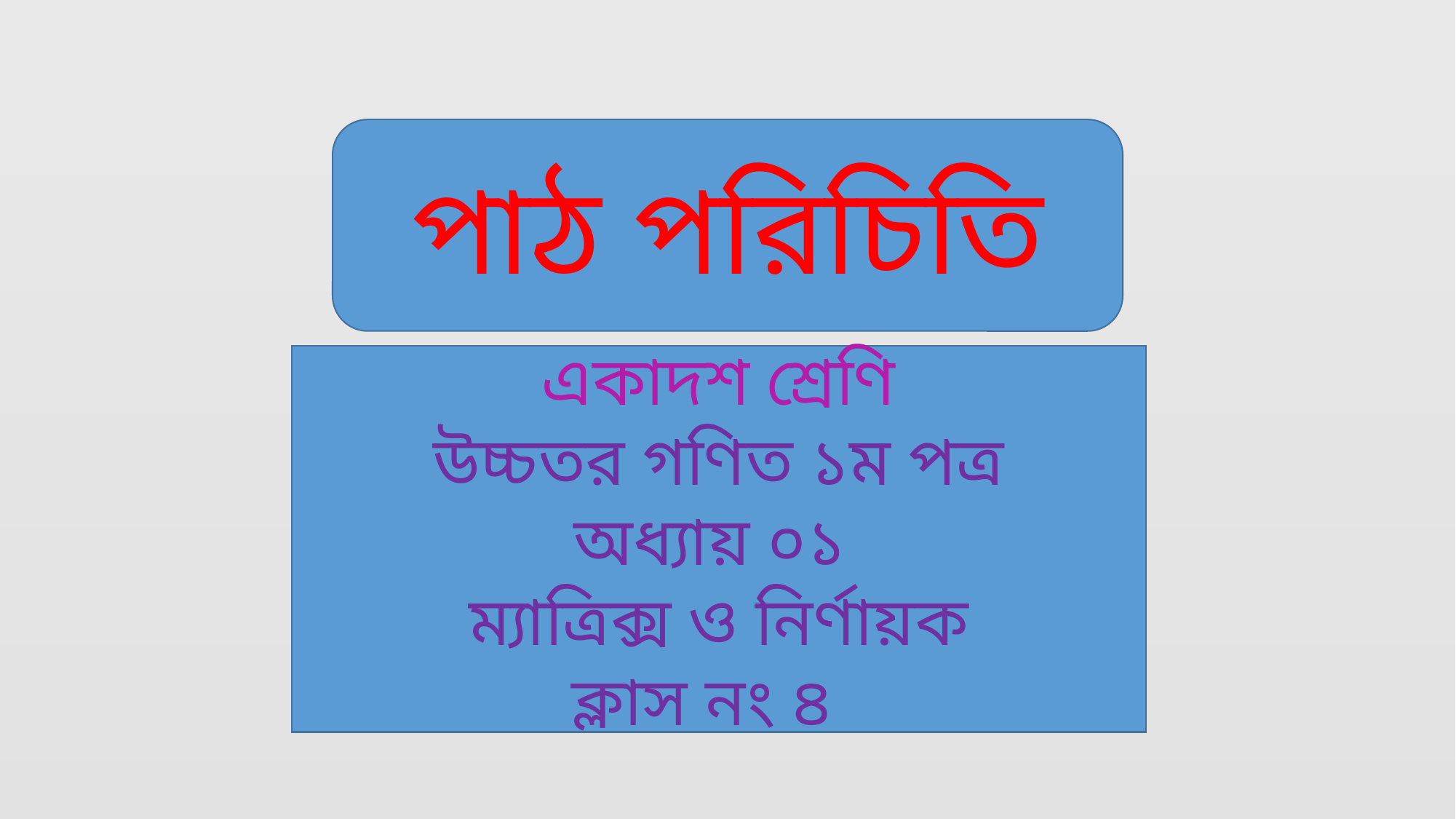

পাঠ পরিচিতি
#
একাদশ শ্রেণি
উচ্চতর গণিত ১ম পত্র
অধ্যায় ০১
ম্যাত্রিক্স ও নির্ণায়ক
ক্লাস নং ৪